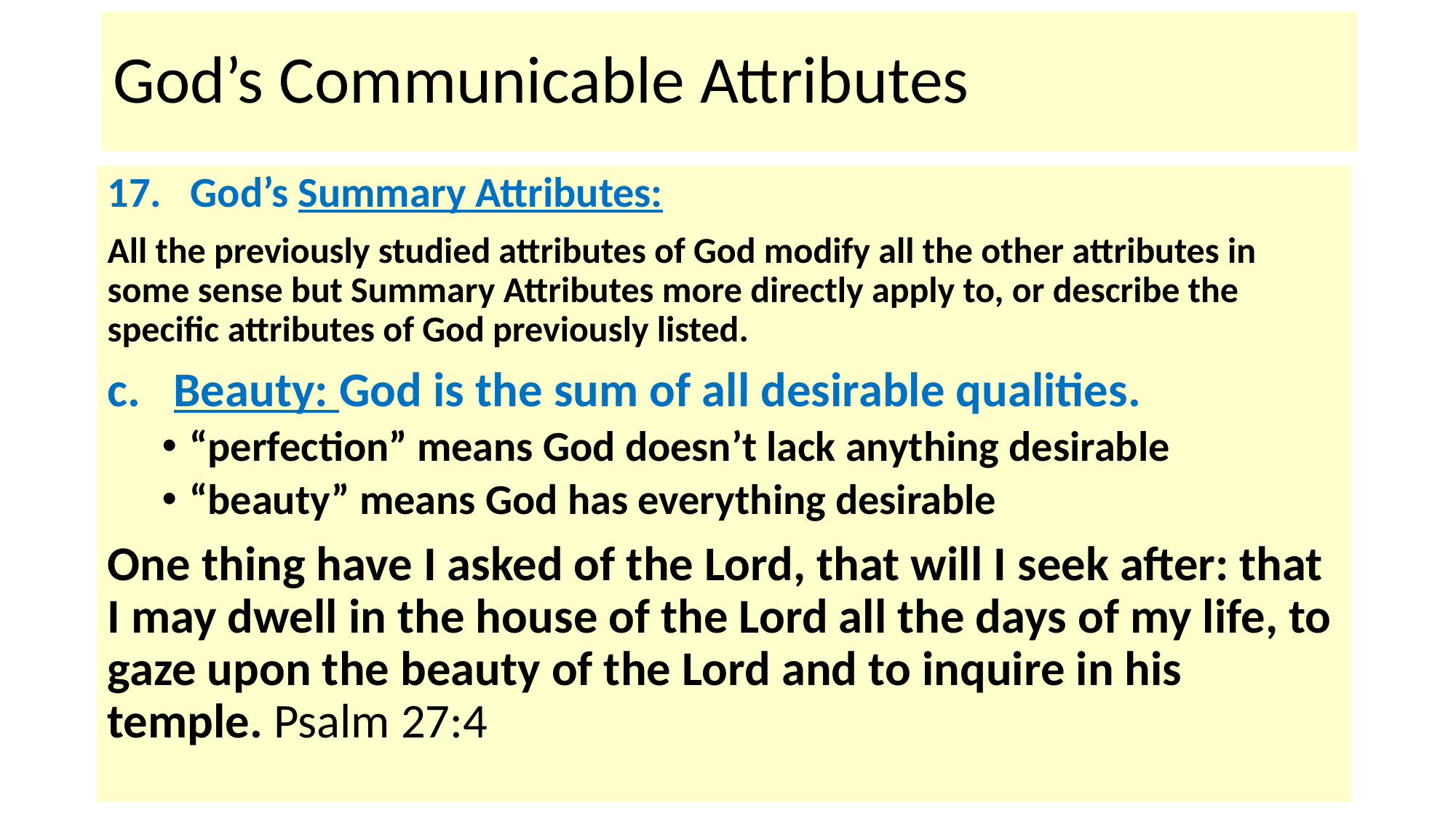

# God’s Communicable Attributes
17.   God’s Summary Attributes:
All the previously studied attributes of God modify all the other attributes in some sense but Summary Attributes more directly apply to, or describe the specific attributes of God previously listed.
c.   Beauty: God is the sum of all desirable qualities.
“perfection” means God doesn’t lack anything desirable
“beauty” means God has everything desirable
One thing have I asked of the Lord, that will I seek after: that I may dwell in the house of the Lord all the days of my life, to gaze upon the beauty of the Lord and to inquire in his temple. Psalm 27:4